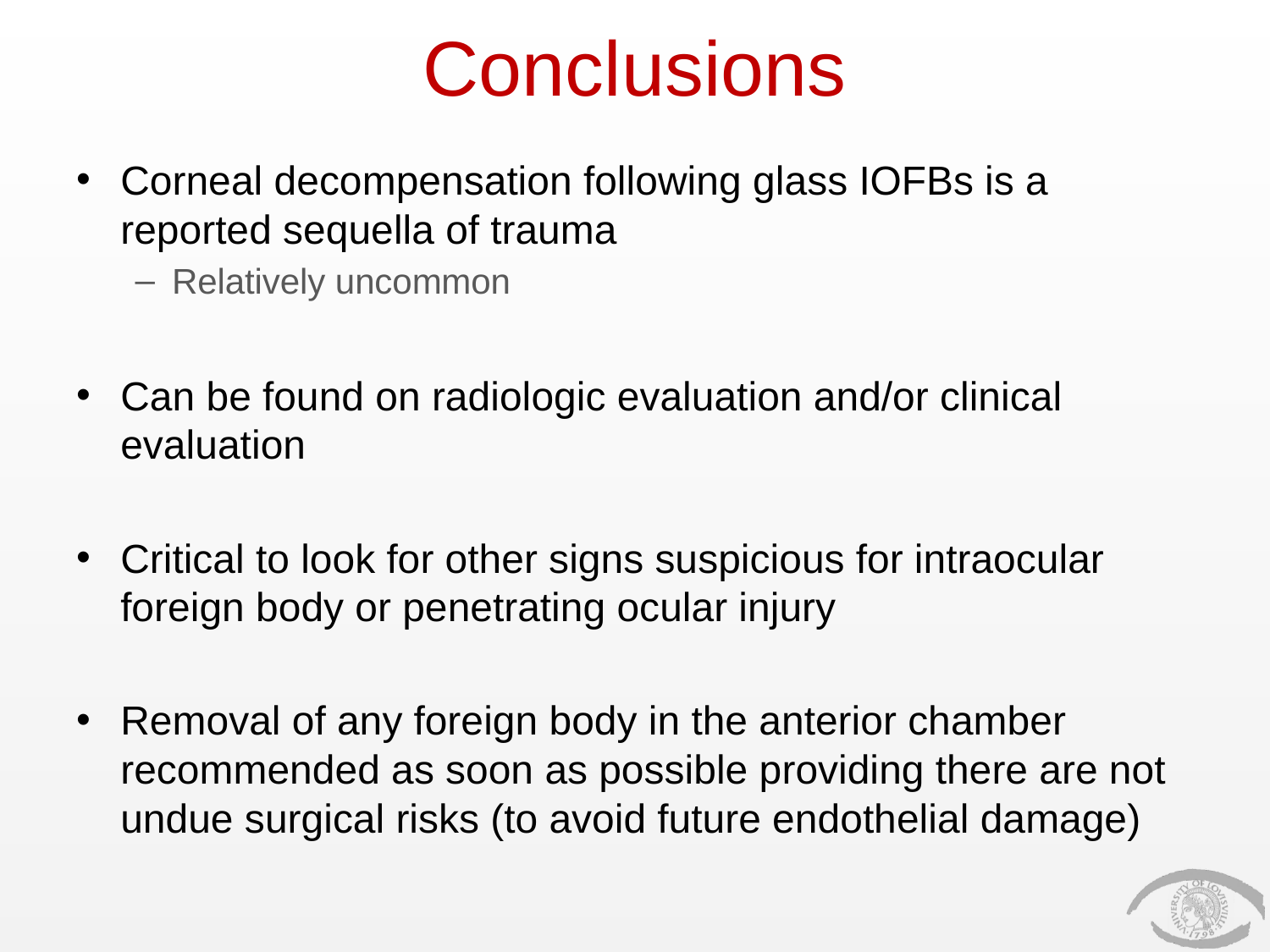

# Conclusions
Corneal decompensation following glass IOFBs is a reported sequella of trauma
Relatively uncommon

Can be found on radiologic evaluation and/or clinical evaluation

Critical to look for other signs suspicious for intraocular foreign body or penetrating ocular injury

Removal of any foreign body in the anterior chamber recommended as soon as possible providing there are not undue surgical risks (to avoid future endothelial damage)